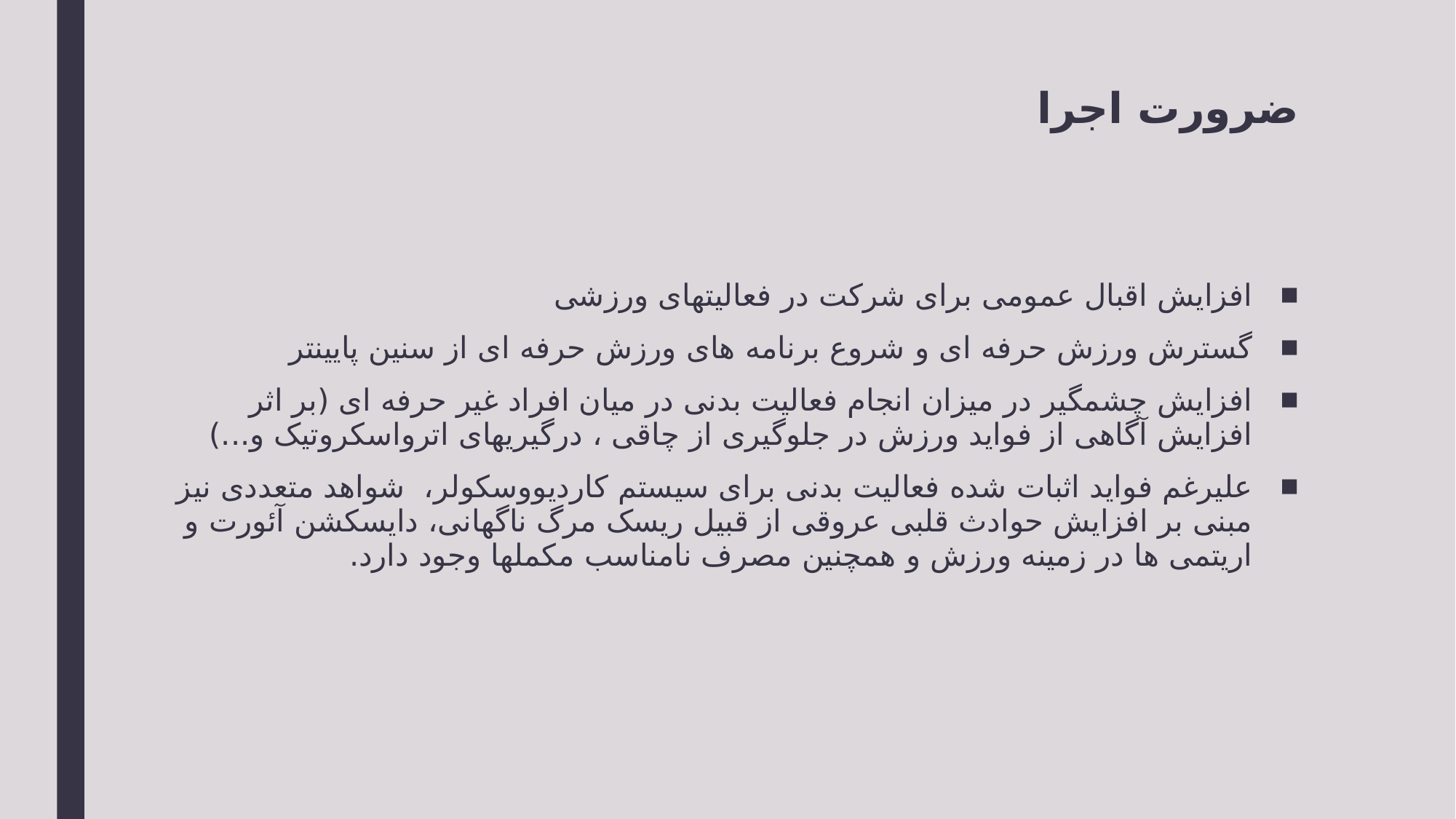

# ضرورت اجرا
افزایش اقبال عمومی برای شرکت در فعالیتهای ورزشی
گسترش ورزش حرفه ای و شروع برنامه های ورزش حرفه ای از سنین پایینتر
افزایش چشمگیر در میزان انجام فعالیت بدنی در میان افراد غیر حرفه ای (بر اثر افزایش آگاهی از فواید ورزش در جلوگیری از چاقی ، درگیریهای اترواسکروتیک و...)
علیرغم فواید اثبات شده فعالیت بدنی برای سیستم کاردیووسکولر،  شواهد متعددی نیز مبنی بر افزایش حوادث قلبی عروقی از قبیل ریسک مرگ ناگهانی، دایسکشن آئورت و اریتمی ها در زمینه ورزش و همچنین مصرف نامناسب مکملها وجود دارد.